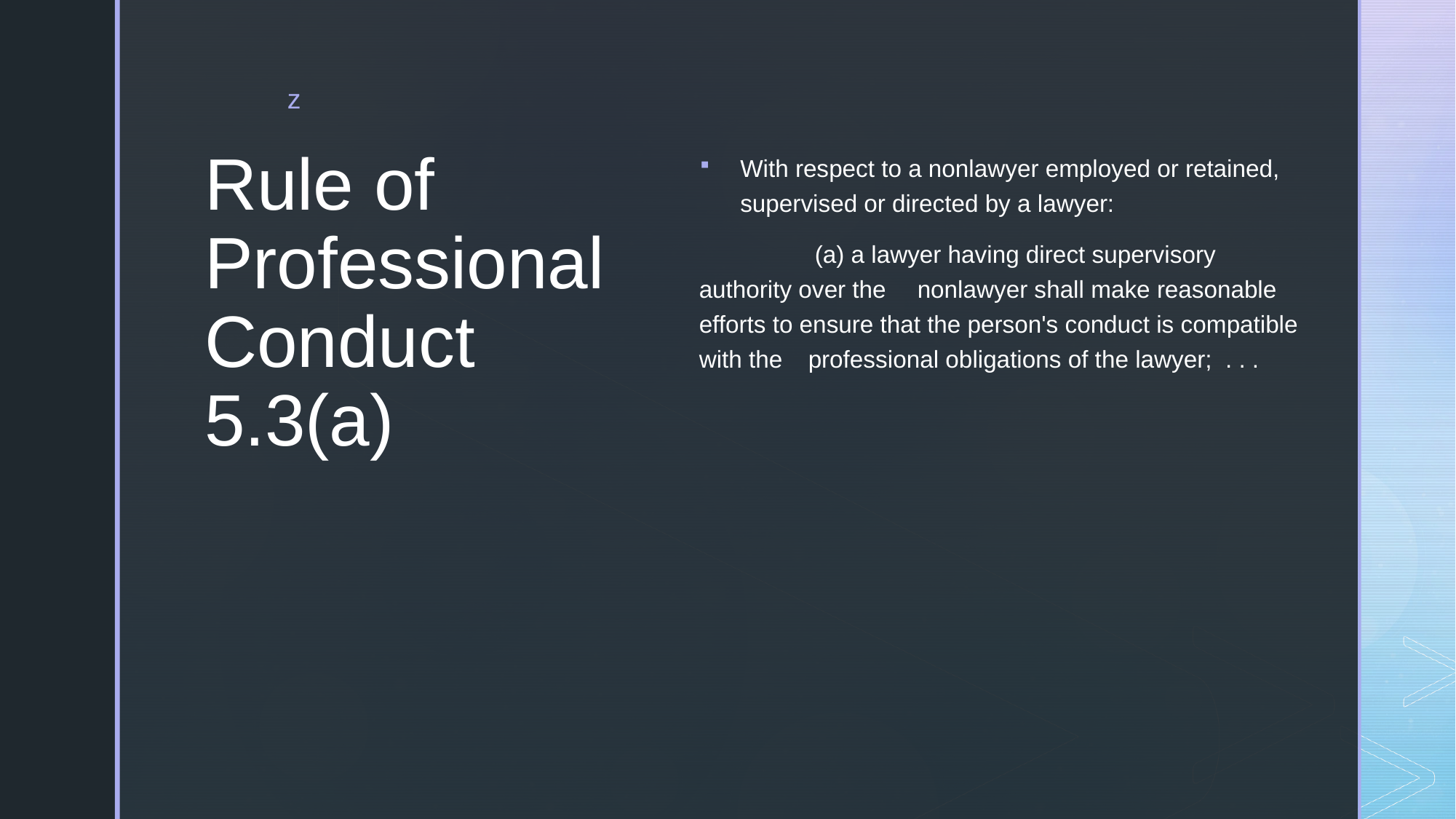

# Rule of Professional Conduct 5.3(a)
With respect to a nonlawyer employed or retained, supervised or directed by a lawyer:
	 (a) a lawyer having direct supervisory authority over the 	nonlawyer shall make reasonable efforts to ensure that the person's conduct is compatible with the 	professional obligations of the lawyer;  . . .